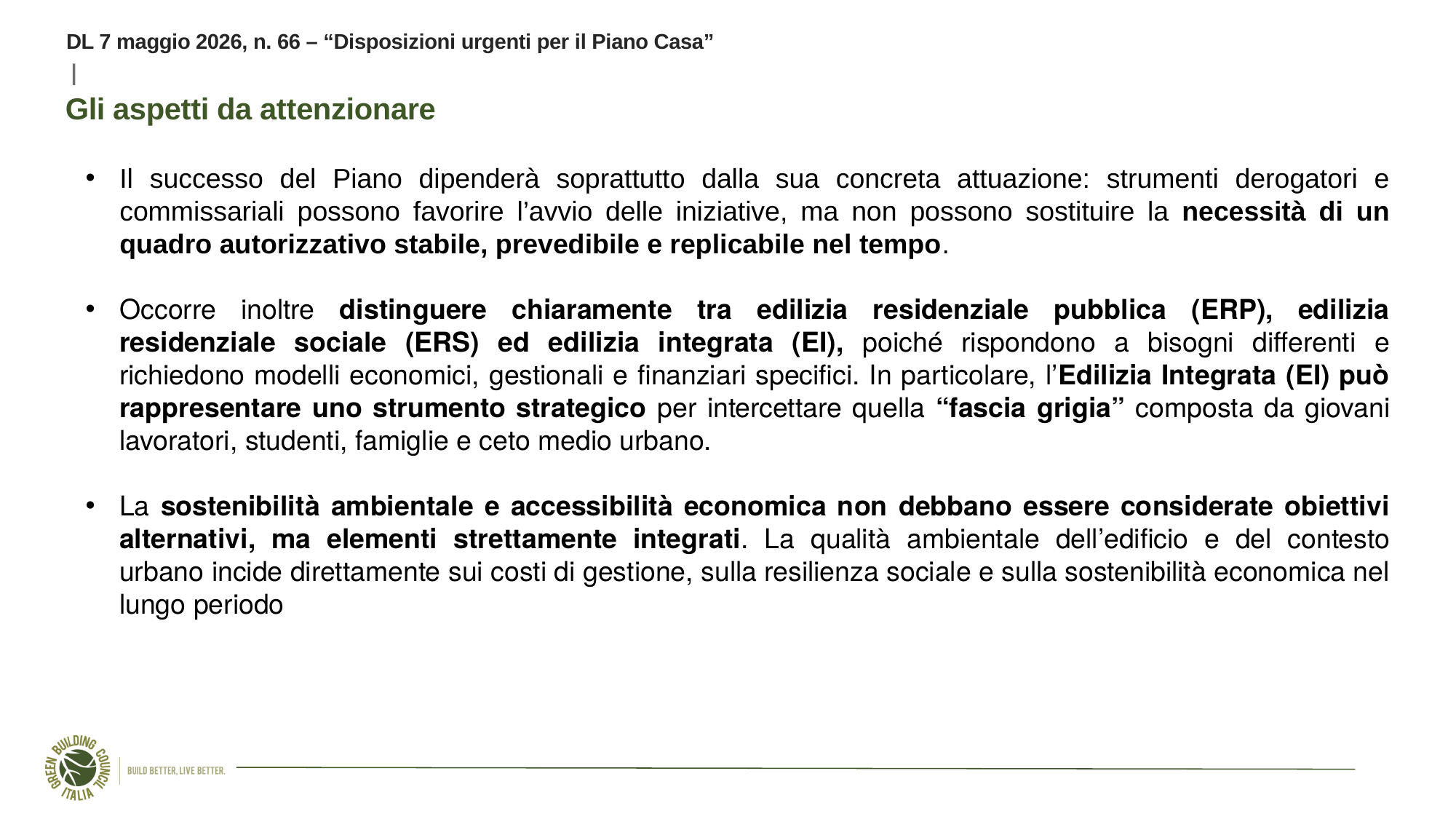

DL 7 maggio 2026, n. 66 – “Disposizioni urgenti per il Piano Casa”
Gli aspetti da attenzionare
Il successo del Piano dipenderà soprattutto dalla sua concreta attuazione: strumenti derogatori e commissariali possono favorire l’avvio delle iniziative, ma non possono sostituire la necessità di un quadro autorizzativo stabile, prevedibile e replicabile nel tempo.

Occorre inoltre distinguere chiaramente tra edilizia residenziale pubblica (ERP), edilizia residenziale sociale (ERS) ed edilizia integrata (EI), poiché rispondono a bisogni differenti e richiedono modelli economici, gestionali e finanziari specifici. In particolare, l’Edilizia Integrata (EI) può rappresentare uno strumento strategico per intercettare quella “fascia grigia” composta da giovani lavoratori, studenti, famiglie e ceto medio urbano.

La sostenibilità ambientale e accessibilità economica non debbano essere considerate obiettivi alternativi, ma elementi strettamente integrati. La qualità ambientale dell’edificio e del contesto urbano incide direttamente sui costi di gestione, sulla resilienza sociale e sulla sostenibilità economica nel lungo periodo